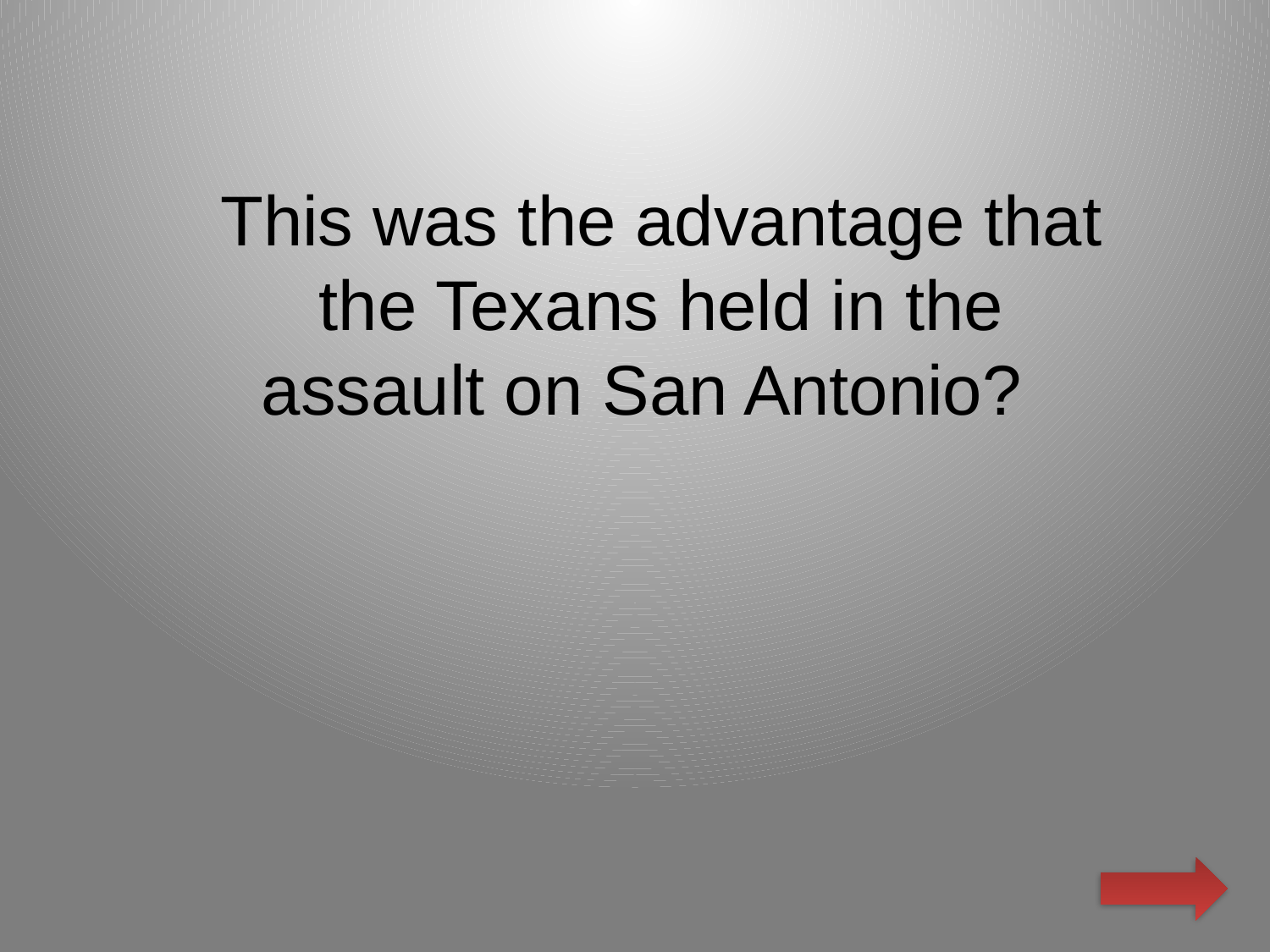

This was the advantage that the Texans held in the assault on San Antonio?